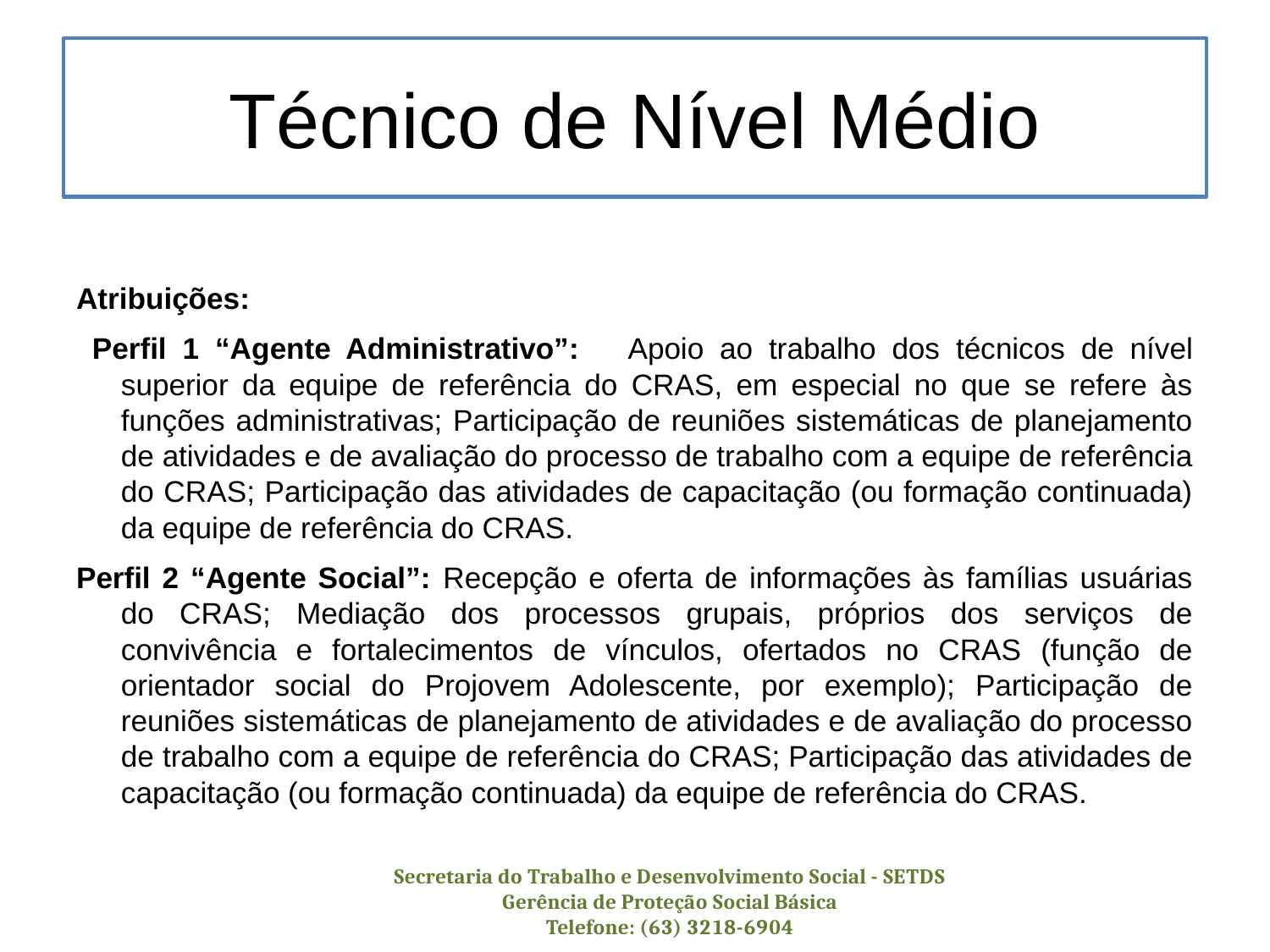

# Técnico de Nível Médio

Atribuições:
 Perfil 1 “Agente Administrativo”:   Apoio ao trabalho dos técnicos de nível superior da equipe de referência do CRAS, em especial no que se refere às funções administrativas; Participação de reuniões sistemáticas de planejamento de atividades e de avaliação do processo de trabalho com a equipe de referência do CRAS; Participação das atividades de capacitação (ou formação continuada) da equipe de referência do CRAS.
Perfil 2 “Agente Social”: Recepção e oferta de informações às famílias usuárias do CRAS; Mediação dos processos grupais, próprios dos serviços de convivência e fortalecimentos de vínculos, ofertados no CRAS (função de orientador social do Projovem Adolescente, por exemplo); Participação de reuniões sistemáticas de planejamento de atividades e de avaliação do processo de trabalho com a equipe de referência do CRAS; Participação das atividades de capacitação (ou formação continuada) da equipe de referência do CRAS.

Secretaria do Trabalho e Desenvolvimento Social - SETDS
Gerência de Proteção Social Básica
Telefone: (63) 3218-6904